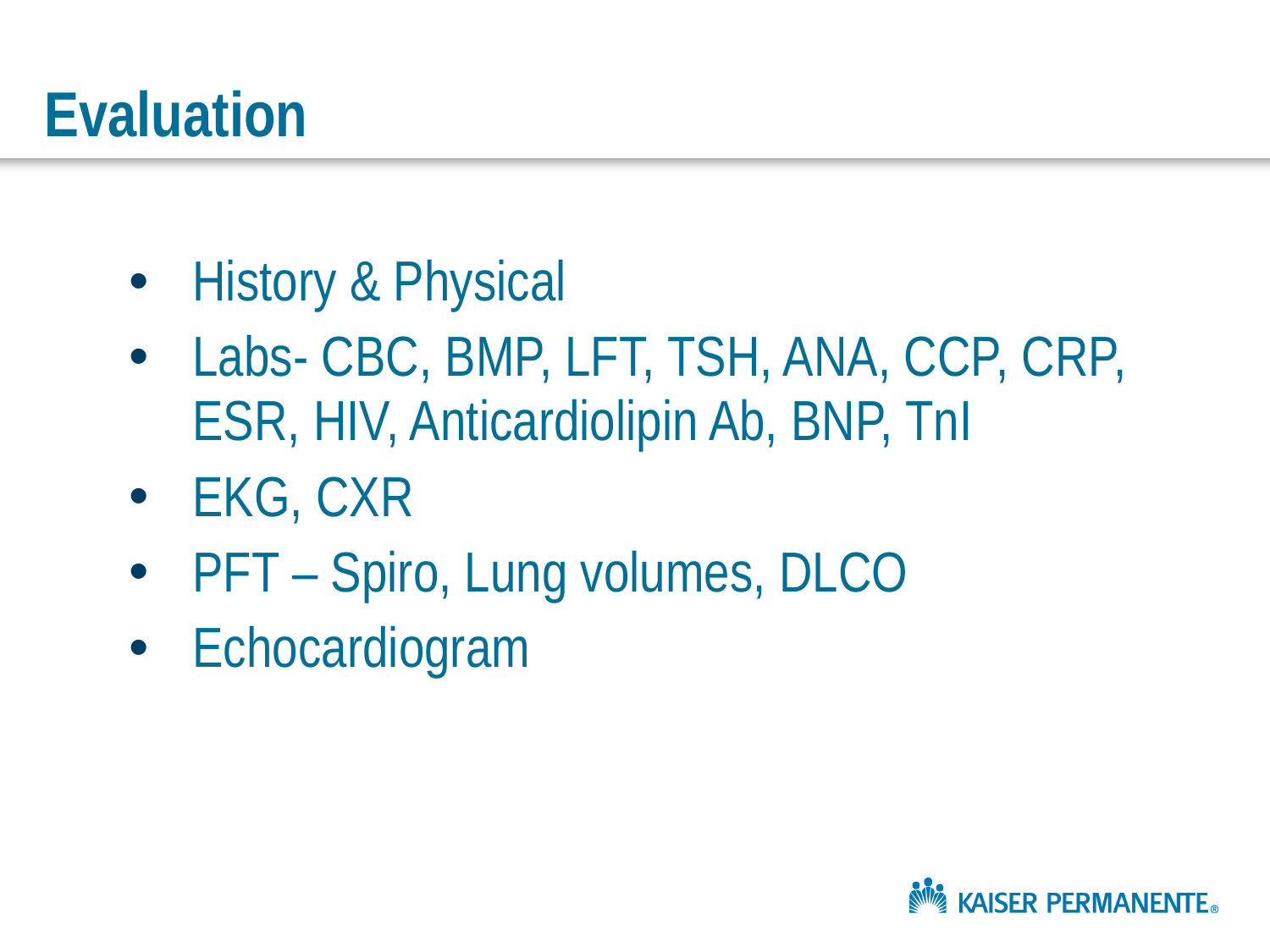

# Evaluation
History & Physical
Labs- CBC, BMP, LFT, TSH, ANA, CCP, CRP, ESR, HIV, Anticardiolipin Ab, BNP, TnI
EKG, CXR
PFT – Spiro, Lung volumes, DLCO
Echocardiogram